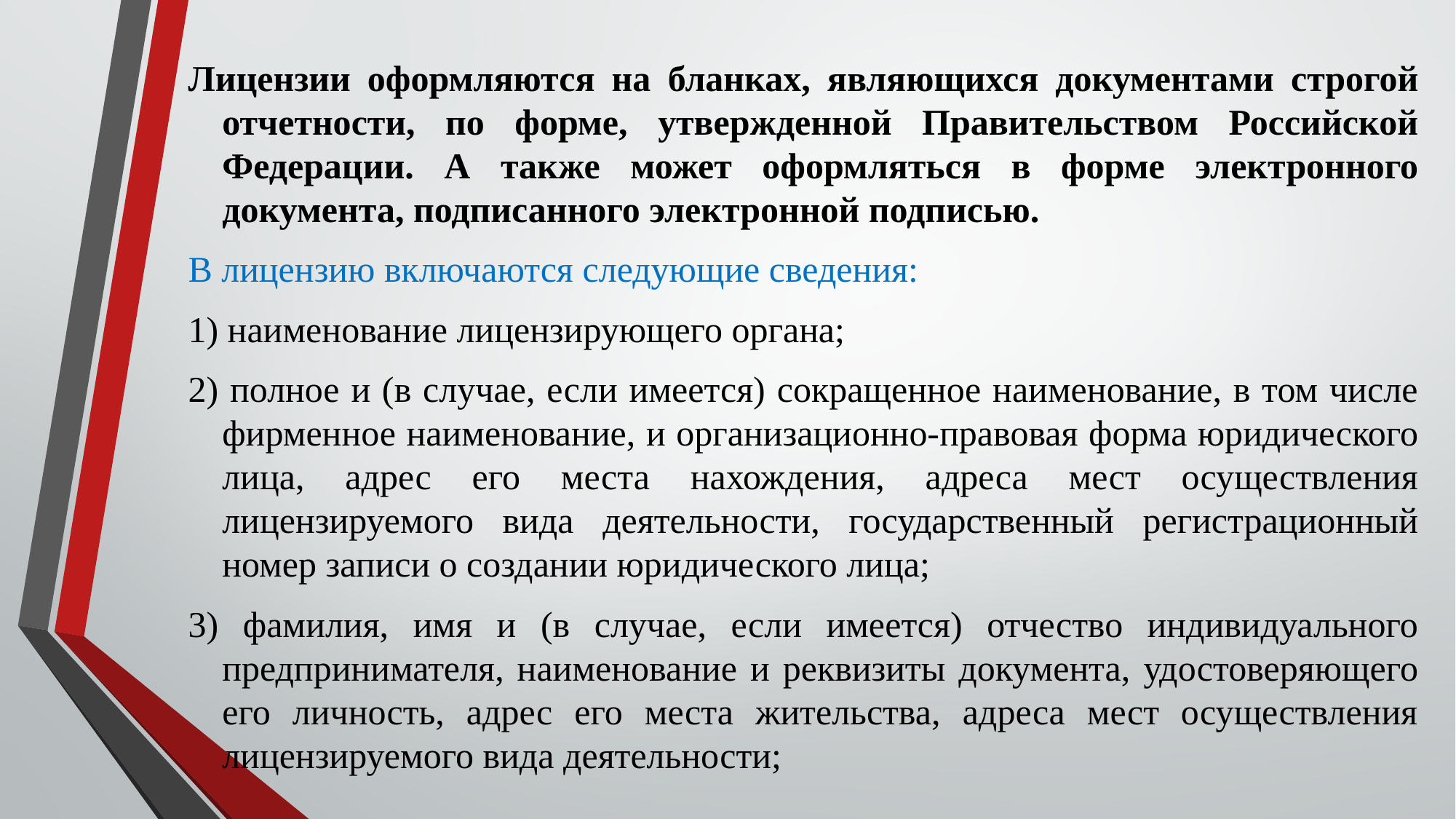

Лицензии оформляются на бланках, являющихся документами строгой отчетности, по форме, утвержденной Правительством Российской Федерации. А также может оформляться в форме электронного документа, подписанного электронной подписью.
В лицензию включаются следующие сведения:
1) наименование лицензирующего органа;
2) полное и (в случае, если имеется) сокращенное наименование, в том числе фирменное наименование, и организационно-правовая форма юридического лица, адрес его места нахождения, адреса мест осуществления лицензируемого вида деятельности, государственный регистрационный номер записи о создании юридического лица;
3) фамилия, имя и (в случае, если имеется) отчество индивидуального предпринимателя, наименование и реквизиты документа, удостоверяющего его личность, адрес его места жительства, адреса мест осуществления лицензируемого вида деятельности;